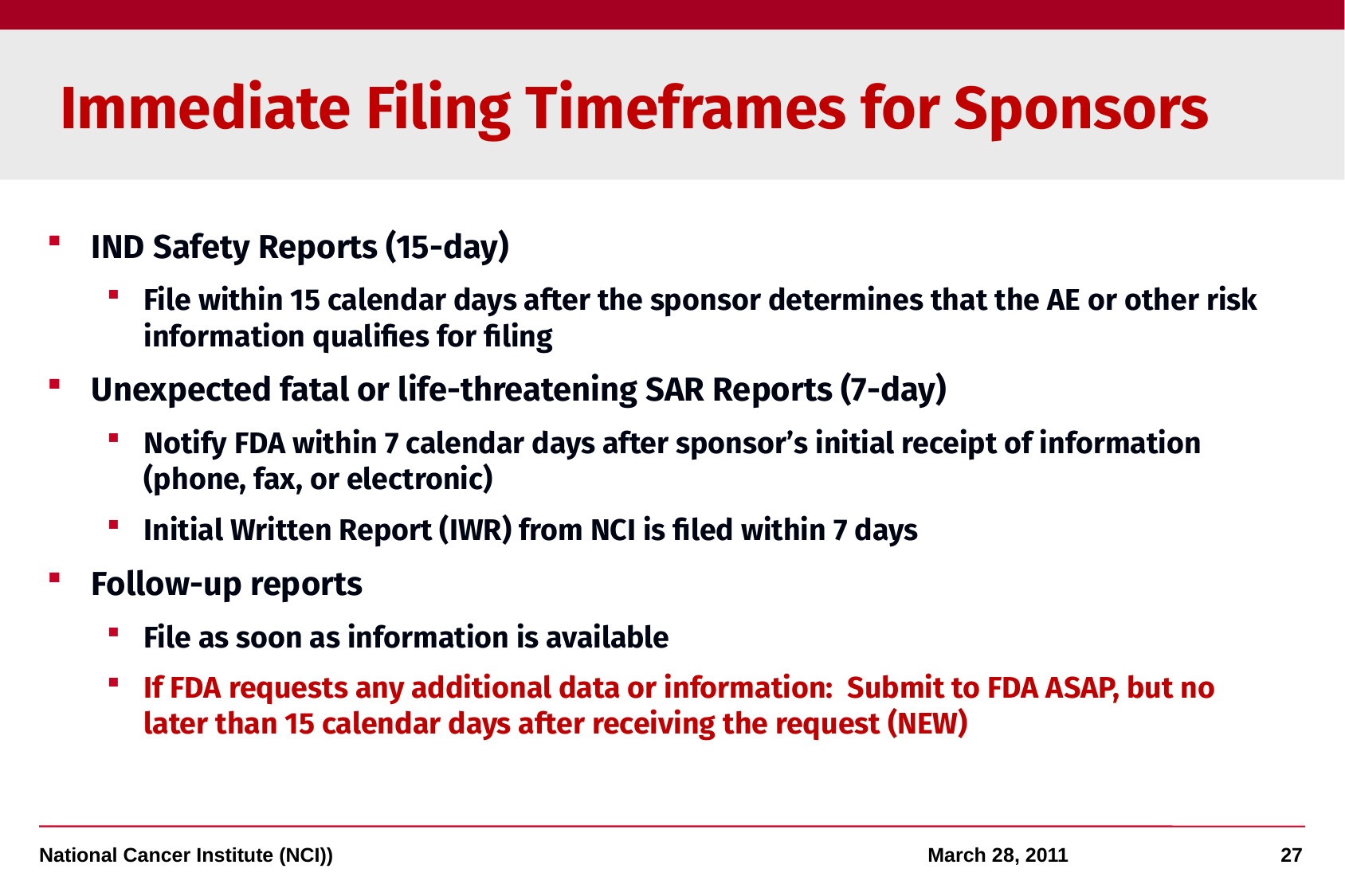

# Immediate Filing Timeframes for Sponsors
IND Safety Reports (15-day)
File within 15 calendar days after the sponsor determines that the AE or other risk information qualifies for filing
Unexpected fatal or life-threatening SAR Reports (7-day)
Notify FDA within 7 calendar days after sponsor’s initial receipt of information (phone, fax, or electronic)
Initial Written Report (IWR) from NCI is filed within 7 days
Follow-up reports
File as soon as information is available
If FDA requests any additional data or information:  Submit to FDA ASAP, but no later than 15 calendar days after receiving the request (NEW)